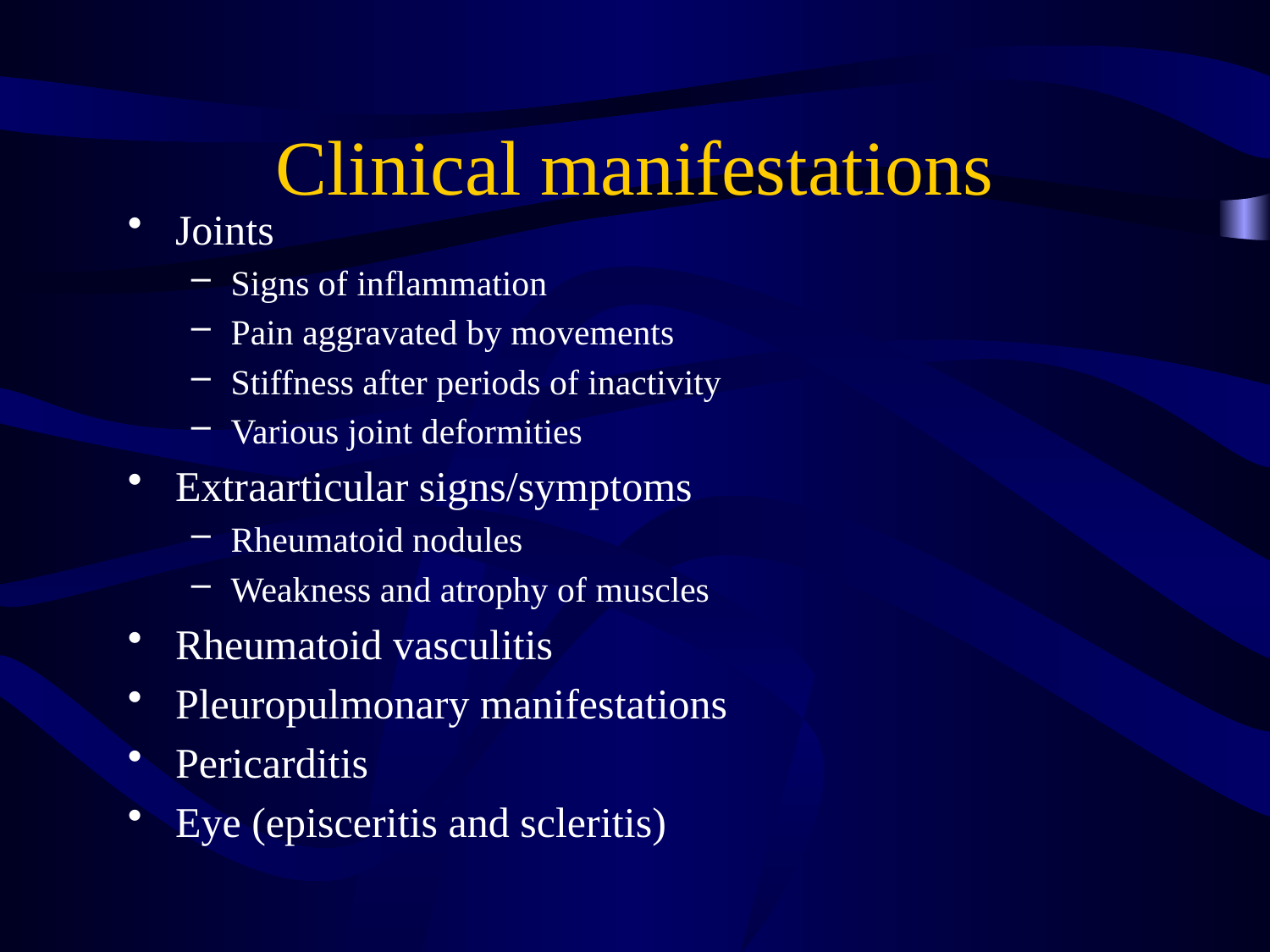

# Clinical manifestations
Joints
Signs of inflammation
Pain aggravated by movements
Stiffness after periods of inactivity
Various joint deformities
Extraarticular signs/symptoms
Rheumatoid nodules
Weakness and atrophy of muscles
Rheumatoid vasculitis
Pleuropulmonary manifestations
Pericarditis
Eye (episceritis and scleritis)